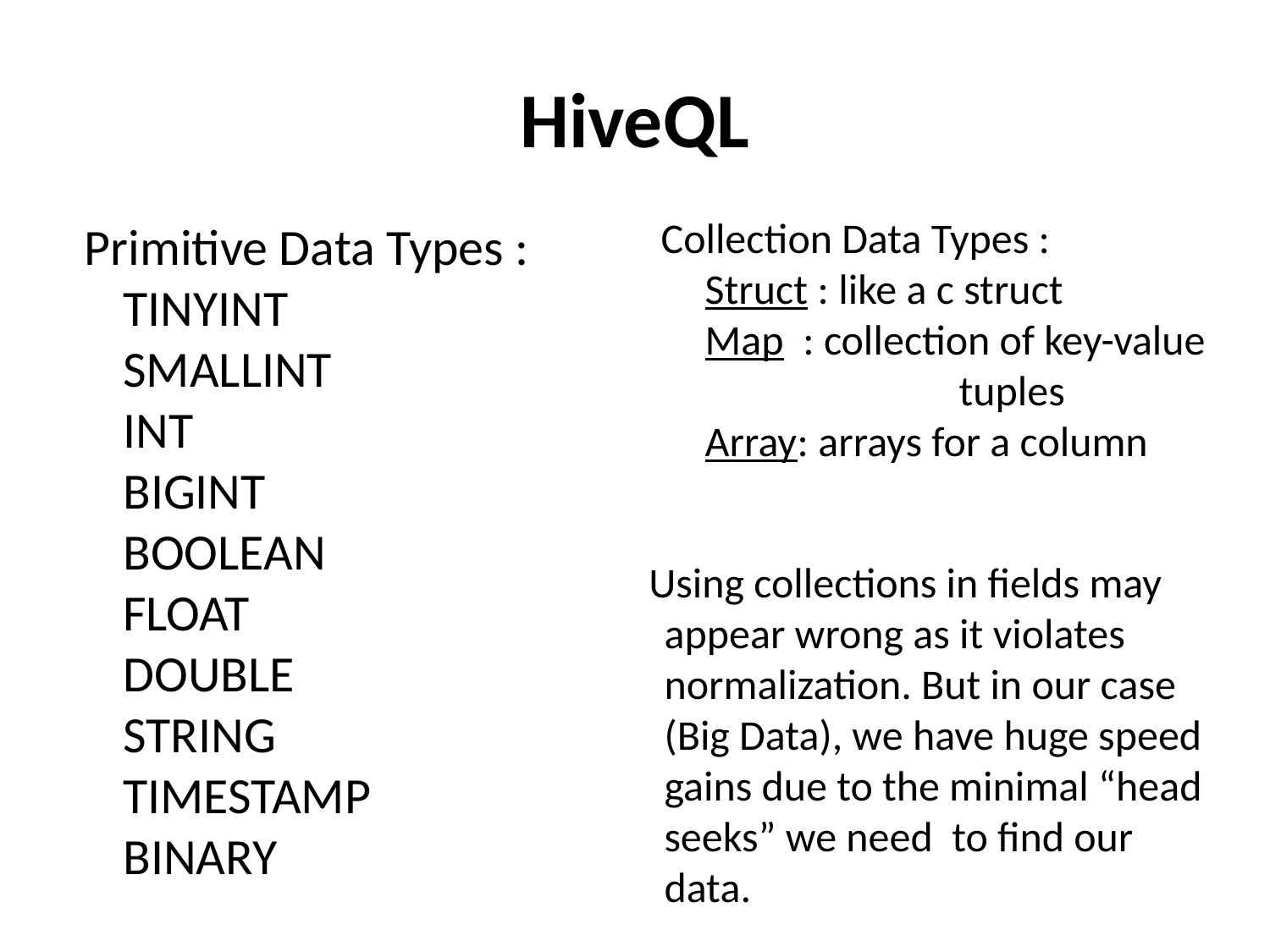

# HiveQL
Primitive Data Types :
TINYINT
SMALLINT
INT
BIGINT
BOOLEAN
FLOAT
DOUBLE
STRING
TIMESTAMP
BINARY
Collection Data Types :
Struct : like a c struct
Map  : collection of key-value
		tuples
Array: arrays for a column
   Using collections in fields may appear wrong as it violates normalization. But in our case (Big Data), we have huge speed gains due to the minimal “head seeks” we need  to find our data.